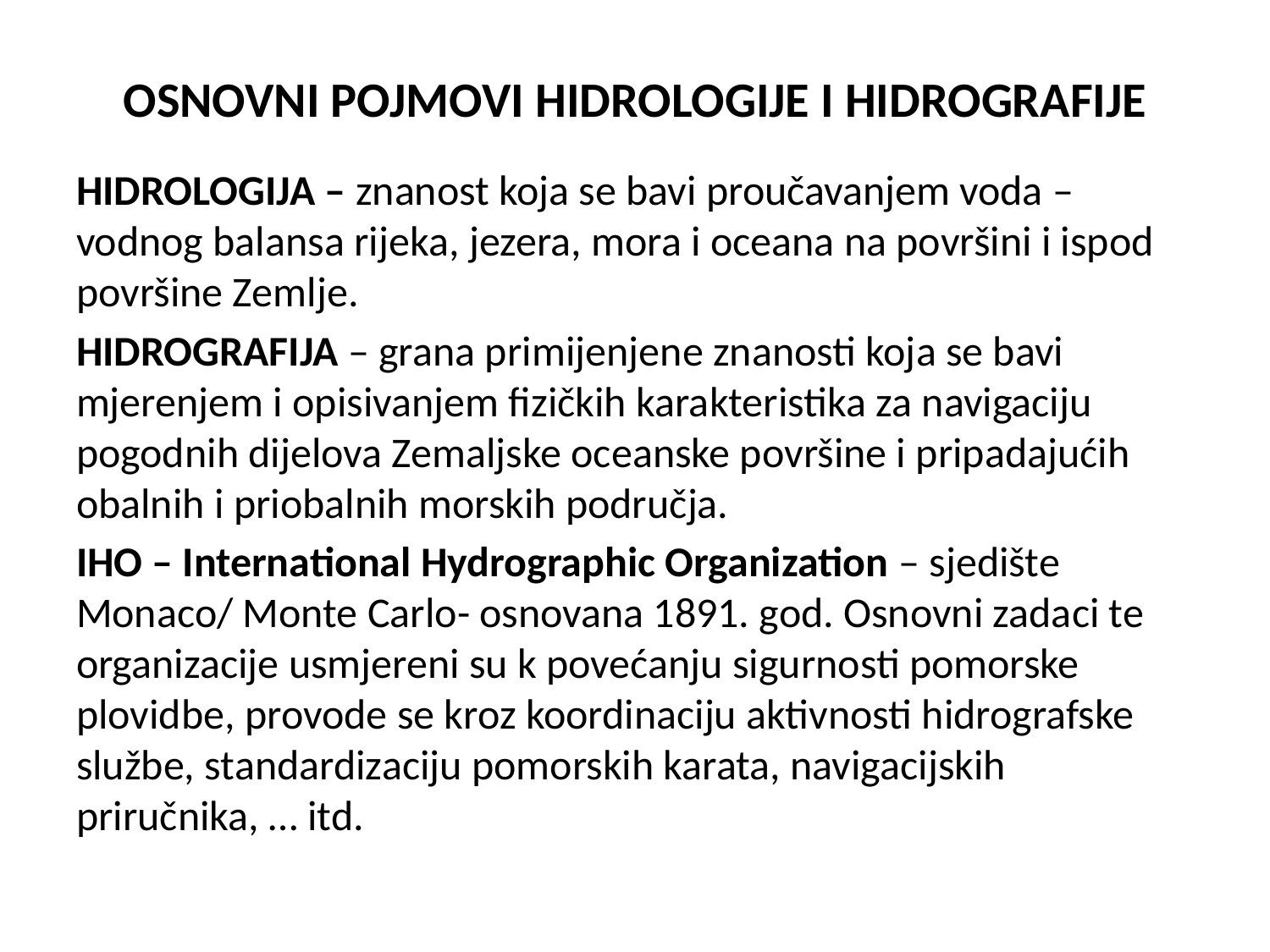

# OSNOVNI POJMOVI HIDROLOGIJE I HIDROGRAFIJE
HIDROLOGIJA – znanost koja se bavi proučavanjem voda – vodnog balansa rijeka, jezera, mora i oceana na površini i ispod površine Zemlje.
HIDROGRAFIJA – grana primijenjene znanosti koja se bavi mjerenjem i opisivanjem fizičkih karakteristika za navigaciju pogodnih dijelova Zemaljske oceanske površine i pripadajućih obalnih i priobalnih morskih područja.
IHO – International Hydrographic Organization – sjedište Monaco/ Monte Carlo- osnovana 1891. god. Osnovni zadaci te organizacije usmjereni su k povećanju sigurnosti pomorske plovidbe, provode se kroz koordinaciju aktivnosti hidrografske službe, standardizaciju pomorskih karata, navigacijskih priručnika, … itd.